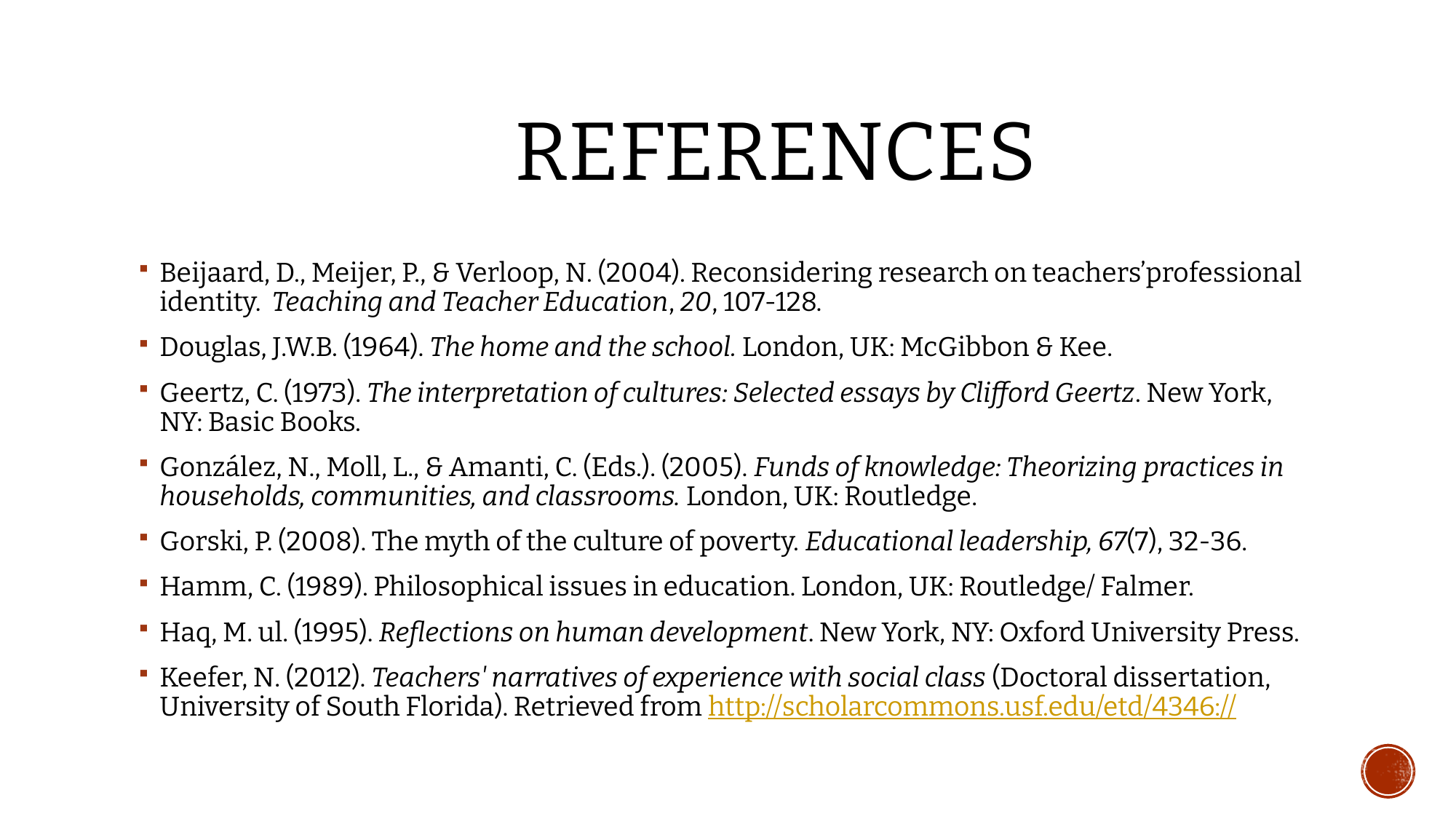

# References
Beijaard, D., Meijer, P., & Verloop, N. (2004). Reconsidering research on teachers’professional identity.  Teaching and Teacher Education, 20, 107-128.
Douglas, J.W.B. (1964). The home and the school. London, UK: McGibbon & Kee.
Geertz, C. (1973). The interpretation of cultures: Selected essays by Clifford Geertz. New York, NY: Basic Books.
González, N., Moll, L., & Amanti, C. (Eds.). (2005). Funds of knowledge: Theorizing practices in households, communities, and classrooms. London, UK: Routledge.
Gorski, P. (2008). The myth of the culture of poverty. Educational leadership, 67(7), 32-36.
Hamm, C. (1989). Philosophical issues in education. London, UK: Routledge/ Falmer.
Haq, M. ul. (1995). Reflections on human development. New York, NY: Oxford University Press.
Keefer, N. (2012). Teachers' narratives of experience with social class (Doctoral dissertation, University of South Florida). Retrieved from http://scholarcommons.usf.edu/etd/4346://